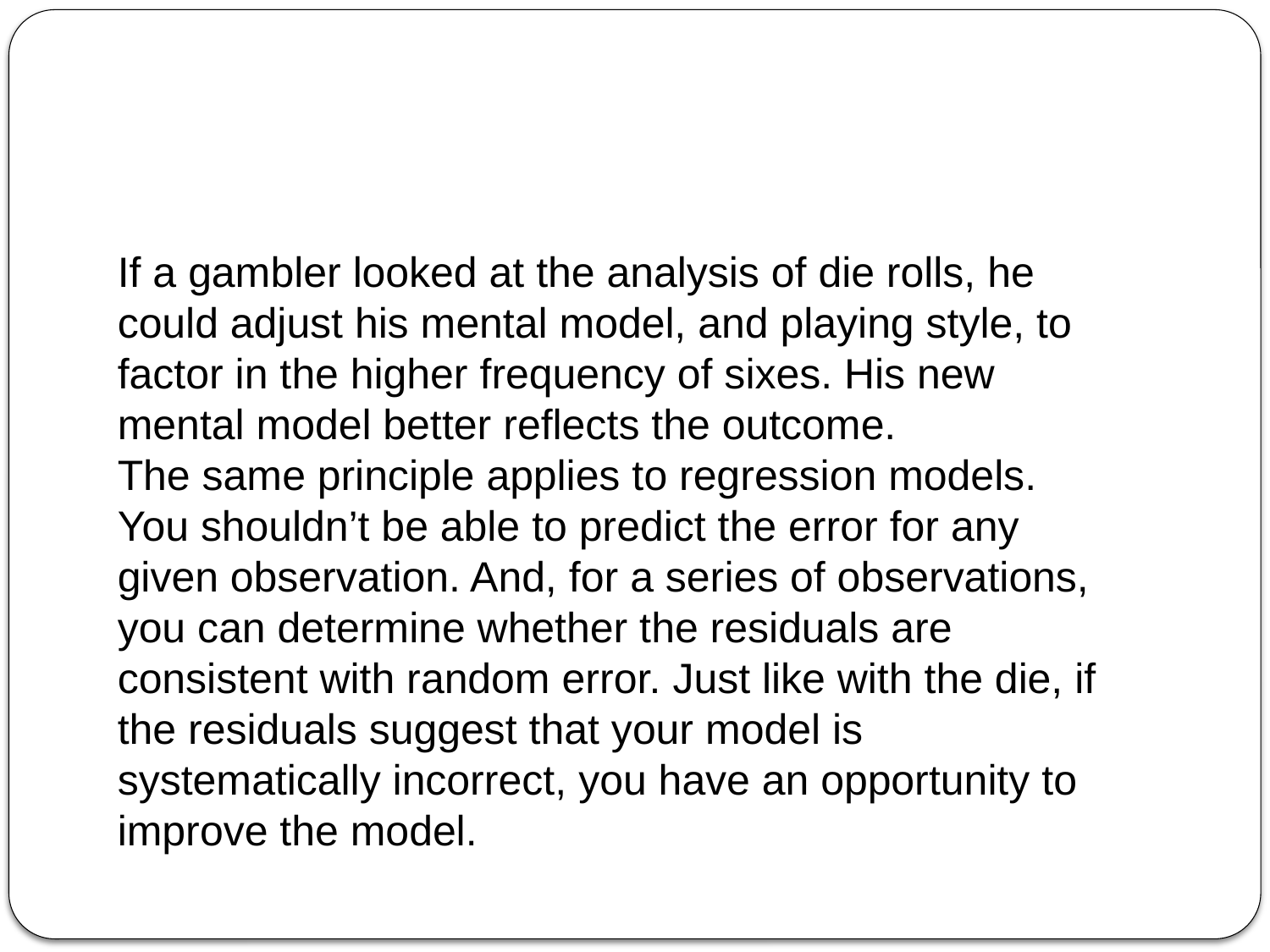

#
If a gambler looked at the analysis of die rolls, he could adjust his mental model, and playing style, to factor in the higher frequency of sixes. His new mental model better reflects the outcome.
The same principle applies to regression models. You shouldn’t be able to predict the error for any given observation. And, for a series of observations, you can determine whether the residuals are consistent with random error. Just like with the die, if the residuals suggest that your model is systematically incorrect, you have an opportunity to improve the model.